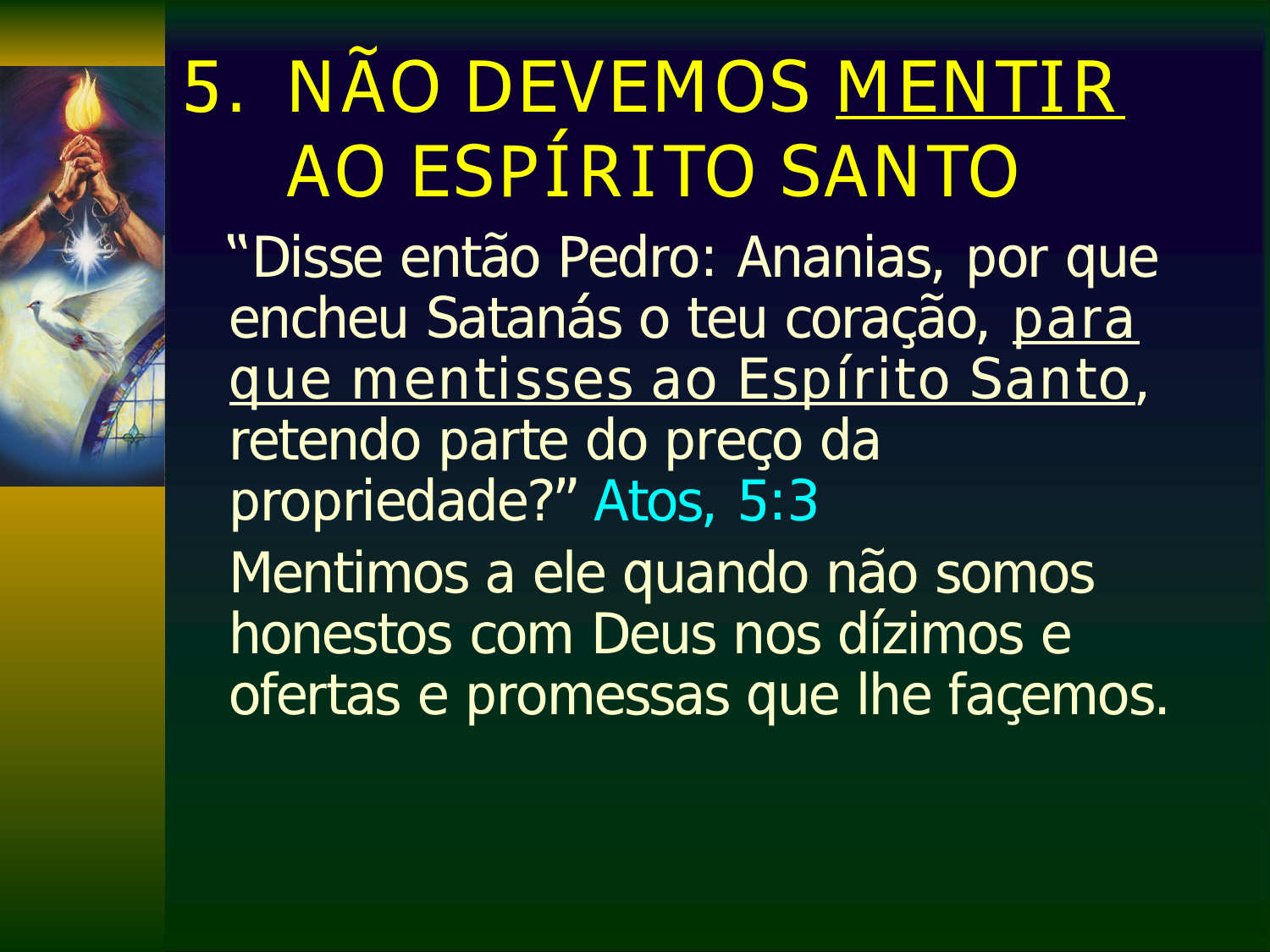

# NÃO DEVEMOS MENTIR AO ESPÍRITO SANTO
	“Disse então Pedro: Ananias, por que encheu Satanás o teu coração, para que mentisses ao Espírito Santo, retendo parte do preço da propriedade?” Atos, 5:3
	Mentimos a ele quando não somos honestos com Deus nos dízimos e ofertas e promessas que lhe façemos.